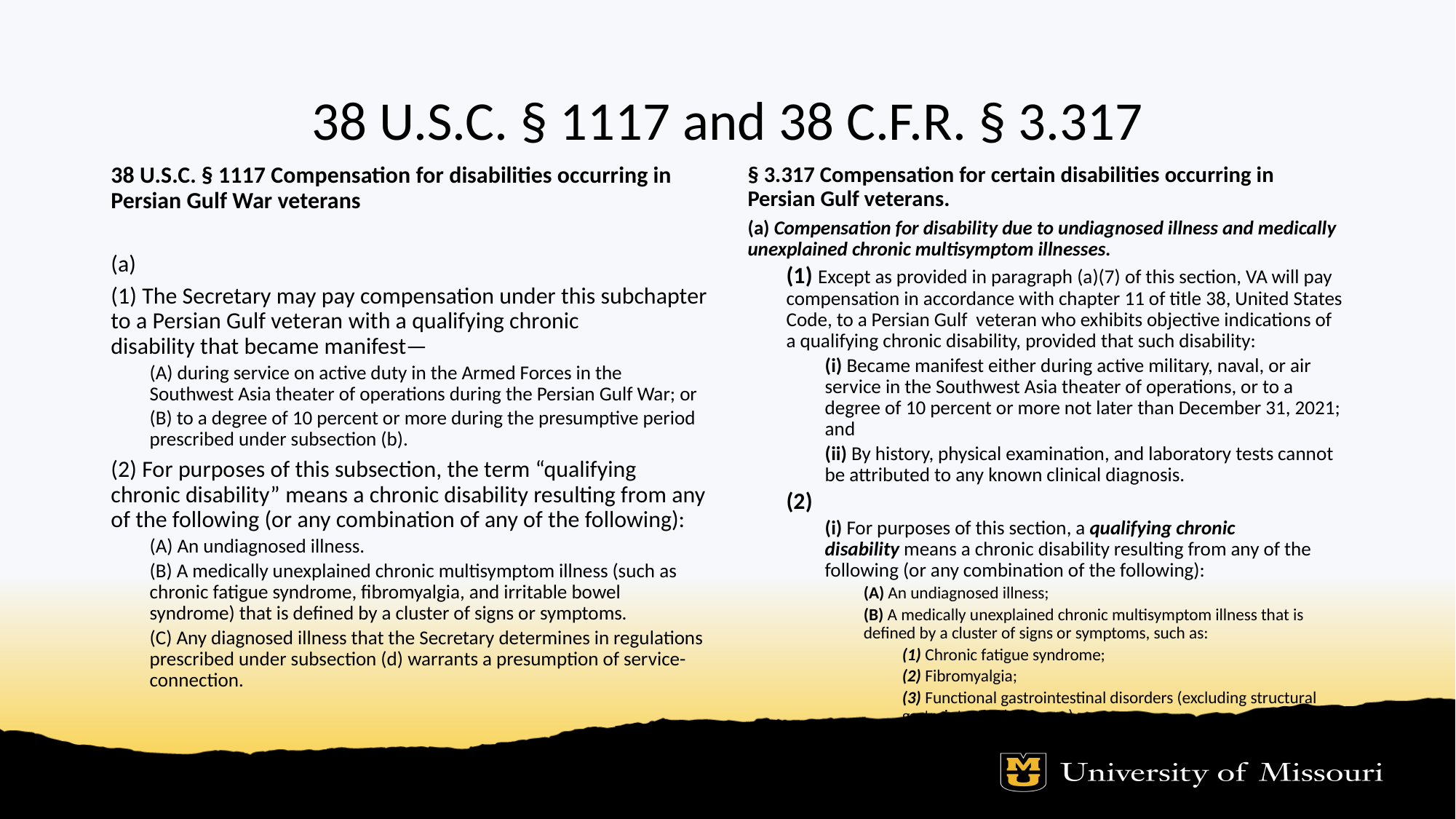

# 38 U.S.C. § 1117 and 38 C.F.R. § 3.317
38 U.S.C. § 1117 Compensation for disabilities occurring in Persian Gulf War veterans

(a)
(1) The Secretary may pay compensation under this subchapter to a Persian Gulf veteran with a qualifying chronic disability that became manifest—
(A) during service on active duty in the Armed Forces in the Southwest Asia theater of operations during the Persian Gulf War; or
(B) to a degree of 10 percent or more during the presumptive period prescribed under subsection (b).
(2) For purposes of this subsection, the term “qualifying chronic disability” means a chronic disability resulting from any of the following (or any combination of any of the following):
(A) An undiagnosed illness.
(B) A medically unexplained chronic multisymptom illness (such as chronic fatigue syndrome, fibromyalgia, and irritable bowel syndrome) that is defined by a cluster of signs or symptoms.
(C) Any diagnosed illness that the Secretary determines in regulations prescribed under subsection (d) warrants a presumption of service-connection.

§ 3.317 Compensation for certain disabilities occurring in Persian Gulf veterans.
(a) Compensation for disability due to undiagnosed illness and medically unexplained chronic multisymptom illnesses.
(1) Except as provided in paragraph (a)(7) of this section, VA will pay compensation in accordance with chapter 11 of title 38, United States Code, to a Persian Gulf  veteran who exhibits objective indications of a qualifying chronic disability, provided that such disability:
(i) Became manifest either during active military, naval, or air service in the Southwest Asia theater of operations, or to a degree of 10 percent or more not later than December 31, 2021; and
(ii) By history, physical examination, and laboratory tests cannot be attributed to any known clinical diagnosis.
(2)
(i) For purposes of this section, a qualifying chronic disability means a chronic disability resulting from any of the following (or any combination of the following):
(A) An undiagnosed illness;
(B) A medically unexplained chronic multisymptom illness that is defined by a cluster of signs or symptoms, such as:
(1) Chronic fatigue syndrome;
(2) Fibromyalgia;
(3) Functional gastrointestinal disorders (excluding structural gastrointestinal diseases).